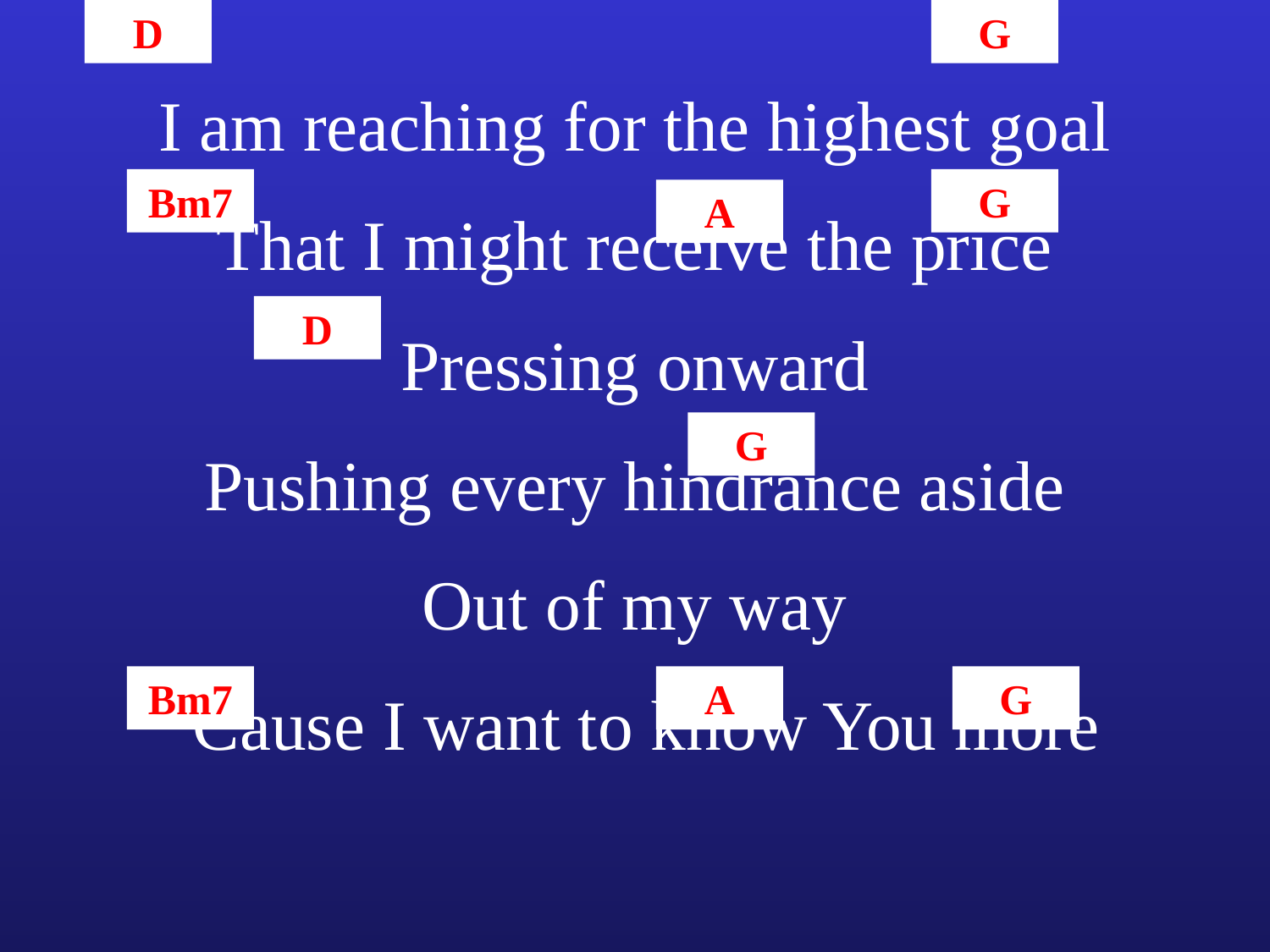

D
G
I am reaching for the highest goal
That I might receive the price
Pressing onward
Pushing every hindrance aside
Out of my way
‘Cause I want to know You more
Bm7
G
A
D
G
Bm7
A
G